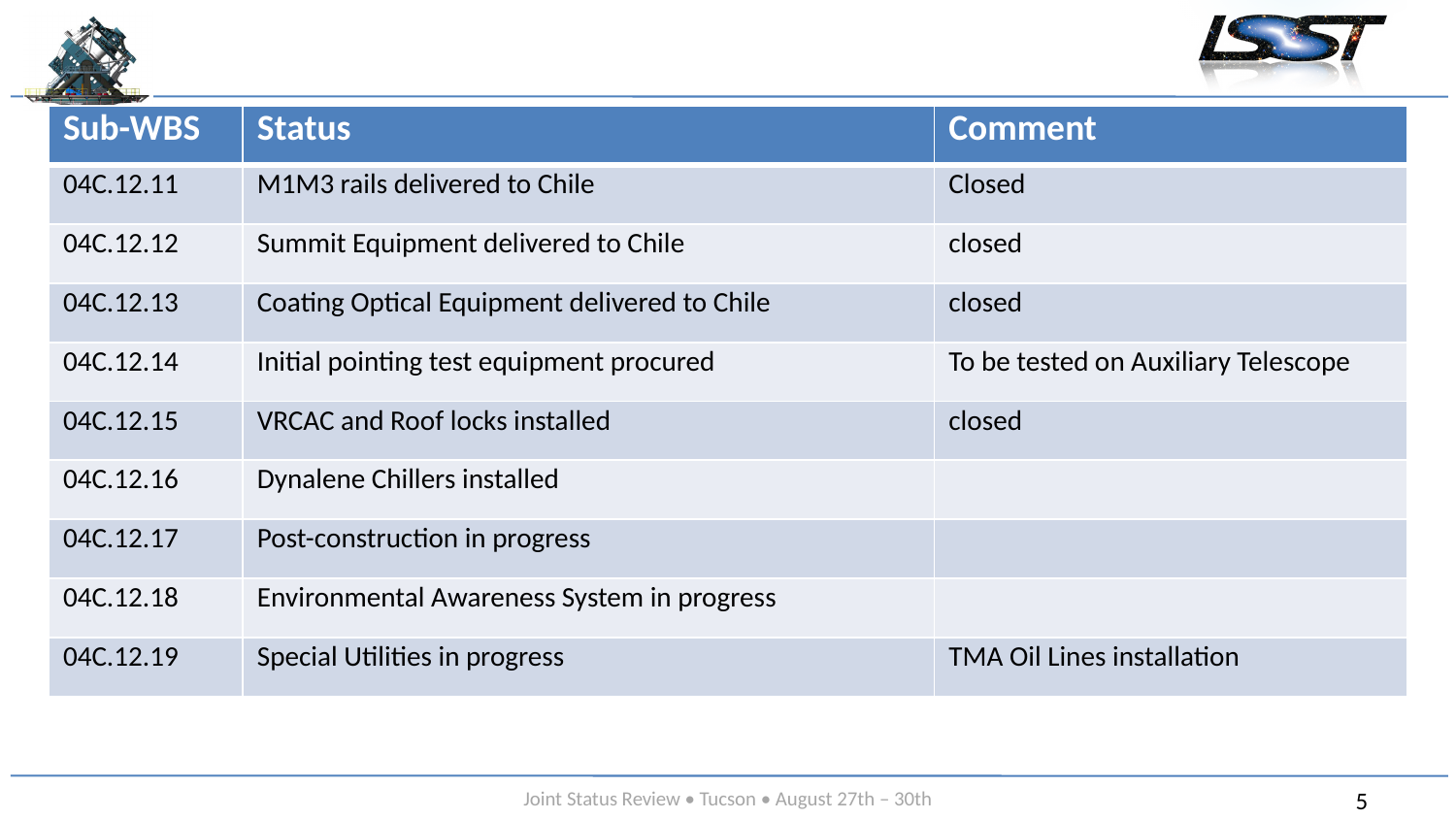

#
| Sub-WBS | Status | Comment |
| --- | --- | --- |
| 04C.12.11 | M1M3 rails delivered to Chile | Closed |
| 04C.12.12 | Summit Equipment delivered to Chile | closed |
| 04C.12.13 | Coating Optical Equipment delivered to Chile | closed |
| 04C.12.14 | Initial pointing test equipment procured | To be tested on Auxiliary Telescope |
| 04C.12.15 | VRCAC and Roof locks installed | closed |
| 04C.12.16 | Dynalene Chillers installed |  |
| 04C.12.17 | Post-construction in progress |  |
| 04C.12.18 | Environmental Awareness System in progress |  |
| 04C.12.19 | Special Utilities in progress | TMA Oil Lines installation |